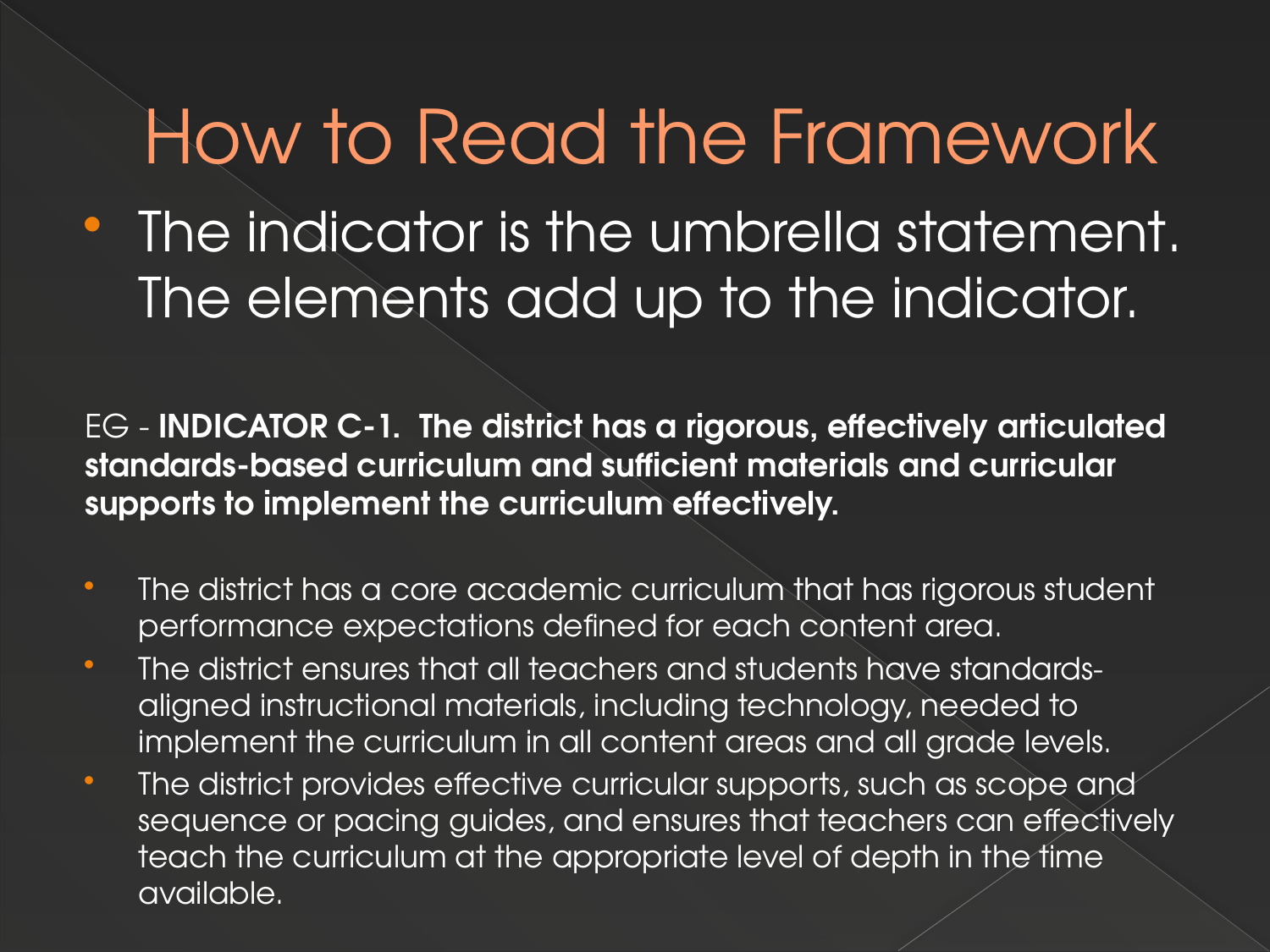

# How to Read the Framework
The indicator is the umbrella statement.  The elements add up to the indicator.

EG - INDICATOR C-1.  The district has a rigorous, effectively articulated standards-based curriculum and sufficient materials and curricular supports to implement the curriculum effectively.

The district has a core academic curriculum that has rigorous student performance expectations defined for each content area.
The district ensures that all teachers and students have standards-aligned instructional materials, including technology, needed to implement the curriculum in all content areas and all grade levels.
The district provides effective curricular supports, such as scope and sequence or pacing guides, and ensures that teachers can effectively teach the curriculum at the appropriate level of depth in the time available.